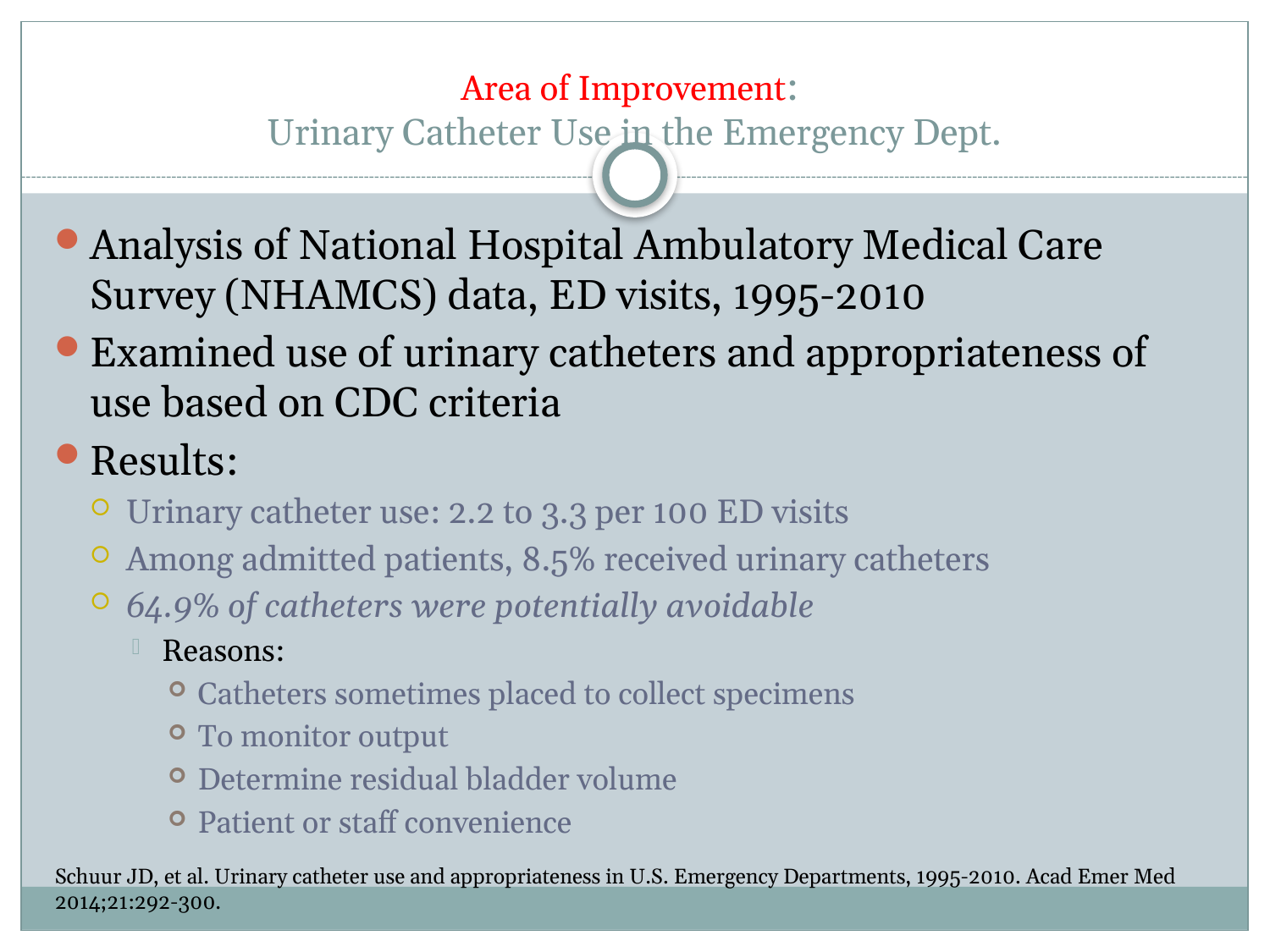

# Area of Improvement: Urinary Catheter Use in the Emergency Dept.
Analysis of National Hospital Ambulatory Medical Care Survey (NHAMCS) data, ED visits, 1995-2010
Examined use of urinary catheters and appropriateness of use based on CDC criteria
Results:
Urinary catheter use: 2.2 to 3.3 per 100 ED visits
Among admitted patients, 8.5% received urinary catheters
64.9% of catheters were potentially avoidable
Reasons:
Catheters sometimes placed to collect specimens
To monitor output
Determine residual bladder volume
Patient or staff convenience
Schuur JD, et al. Urinary catheter use and appropriateness in U.S. Emergency Departments, 1995-2010. Acad Emer Med 2014;21:292-300.